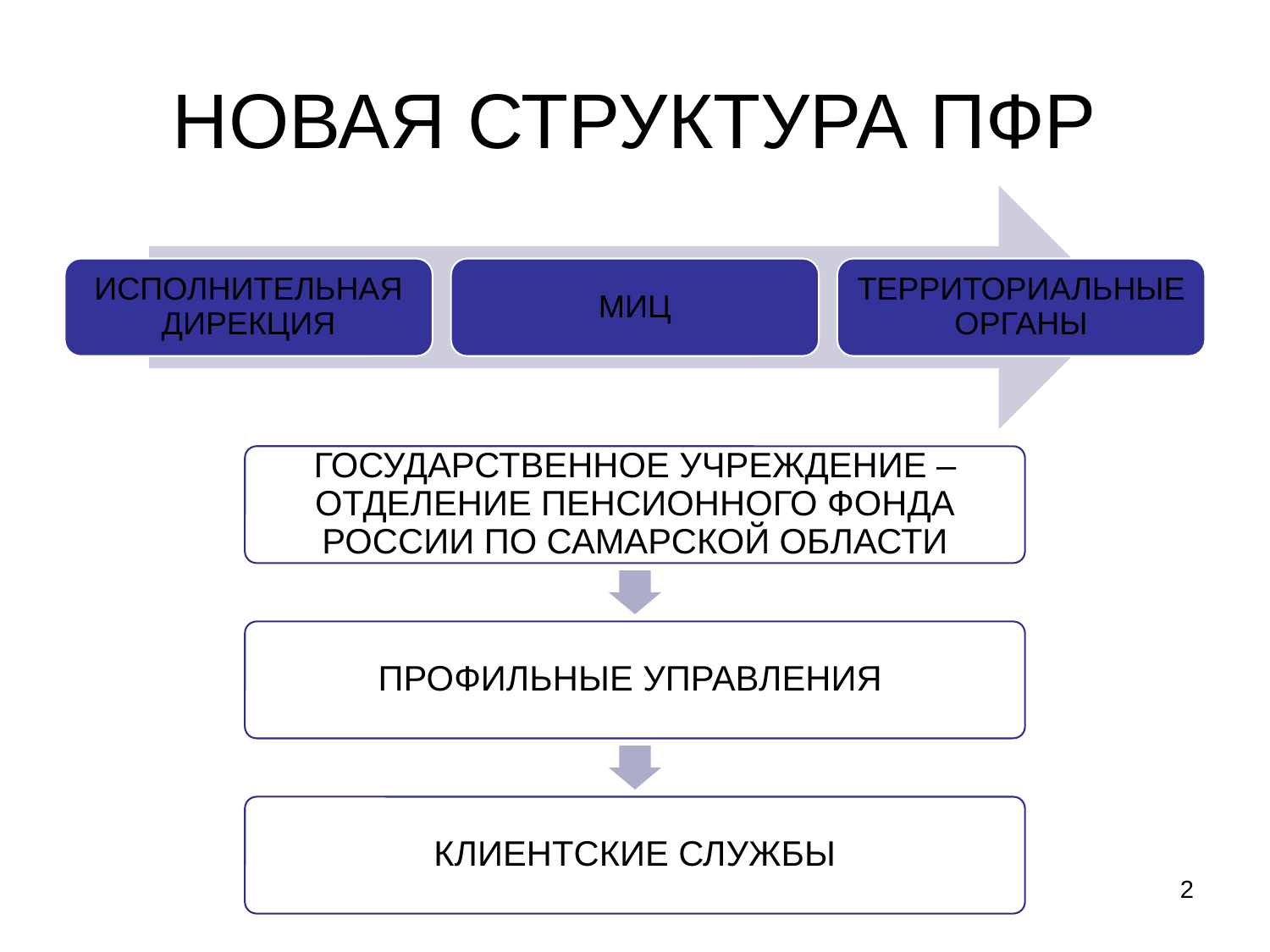

# НОВАЯ СТРУКТУРА ПФР
ИСПОЛНИТЕЛЬНАЯ ДИРЕКЦИЯ
МИЦ
ТЕРРИТОРИАЛЬНЫЕ ОРГАНЫ
ГОСУДАРСТВЕННОЕ УЧРЕЖДЕНИЕ – ОТДЕЛЕНИЕ ПЕНСИОННОГО ФОНДА РОССИИ ПО САМАРСКОЙ ОБЛАСТИ

ПРОФИЛЬНЫЕ УПРАВЛЕНИЯ

КЛИЕНТСКИЕ СЛУЖБЫ
2